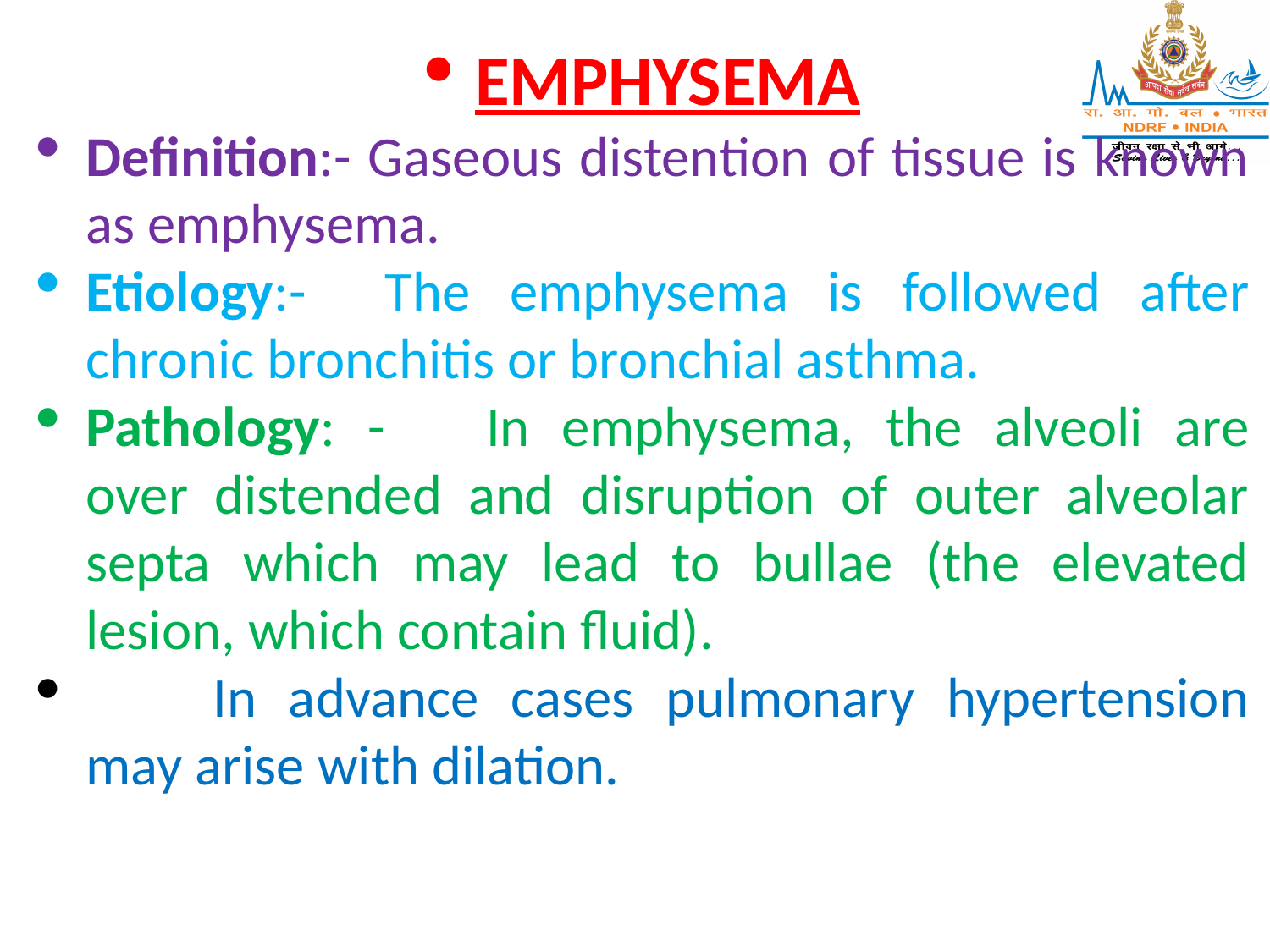

EMPHYSEMA
Definition:- Gaseous distention of tissue is known as emphysema.
Etiology:-  The emphysema is followed after chronic bronchitis or bronchial asthma.
Pathology: -	In emphysema, the alveoli are over distended and disruption of outer alveolar septa which may lead to bullae (the elevated lesion, which contain fluid).
	In advance cases pulmonary hypertension may arise with dilation.